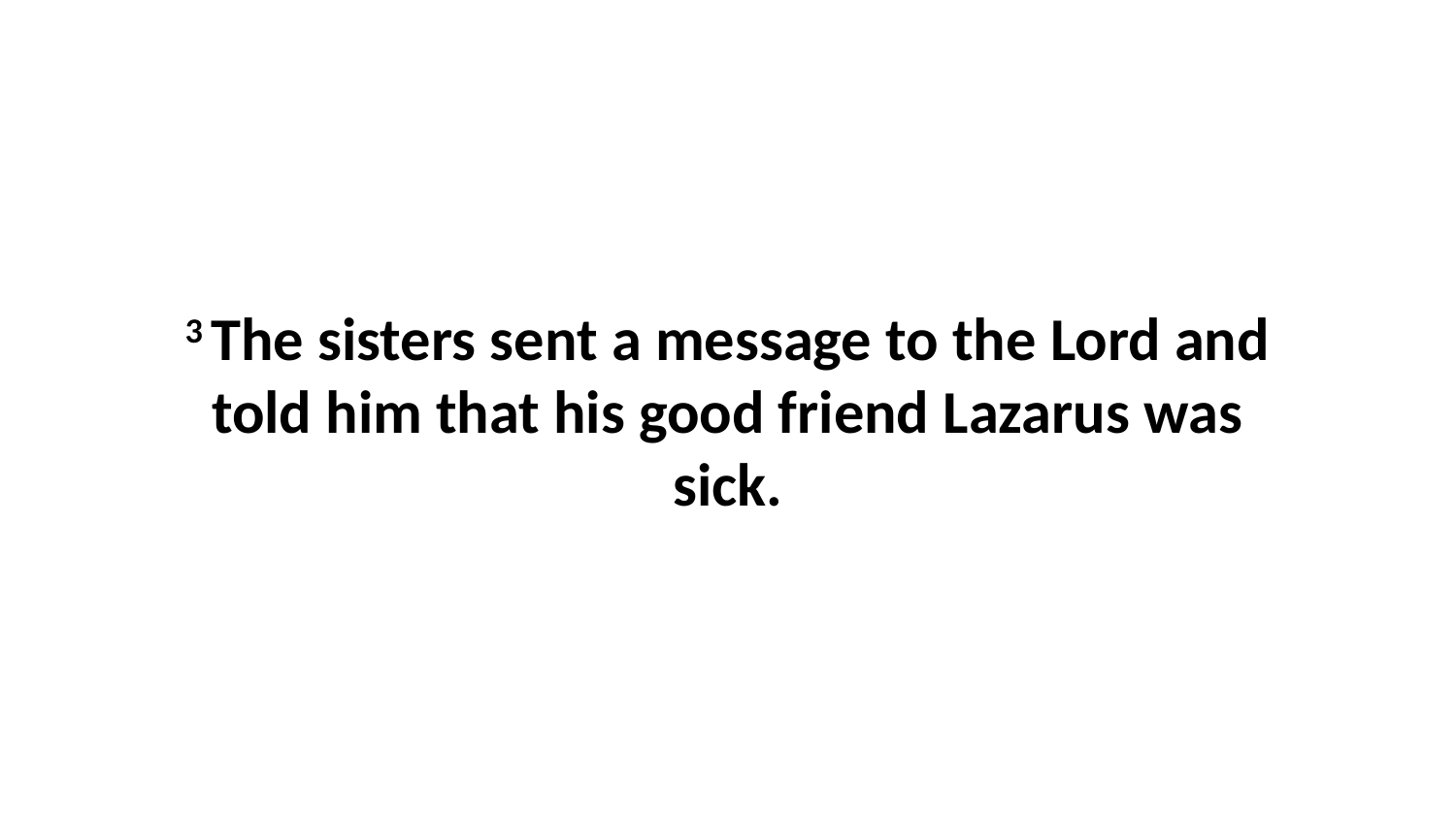

3 The sisters sent a message to the Lord and told him that his good friend Lazarus was sick.